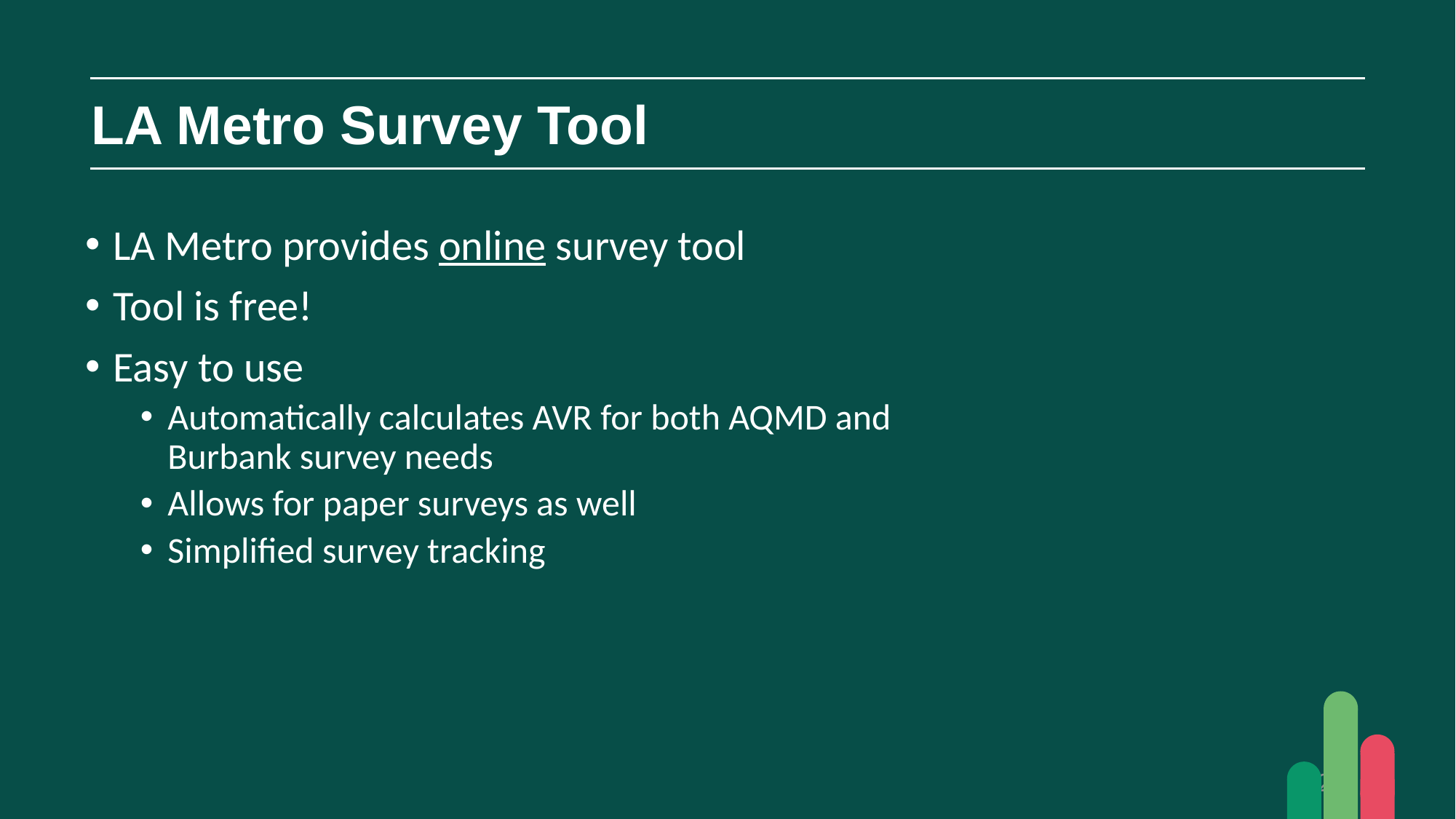

LA Metro Survey Tool
LA Metro provides online survey tool
Tool is free!
Easy to use
Automatically calculates AVR for both AQMD and Burbank survey needs
Allows for paper surveys as well
Simplified survey tracking

26